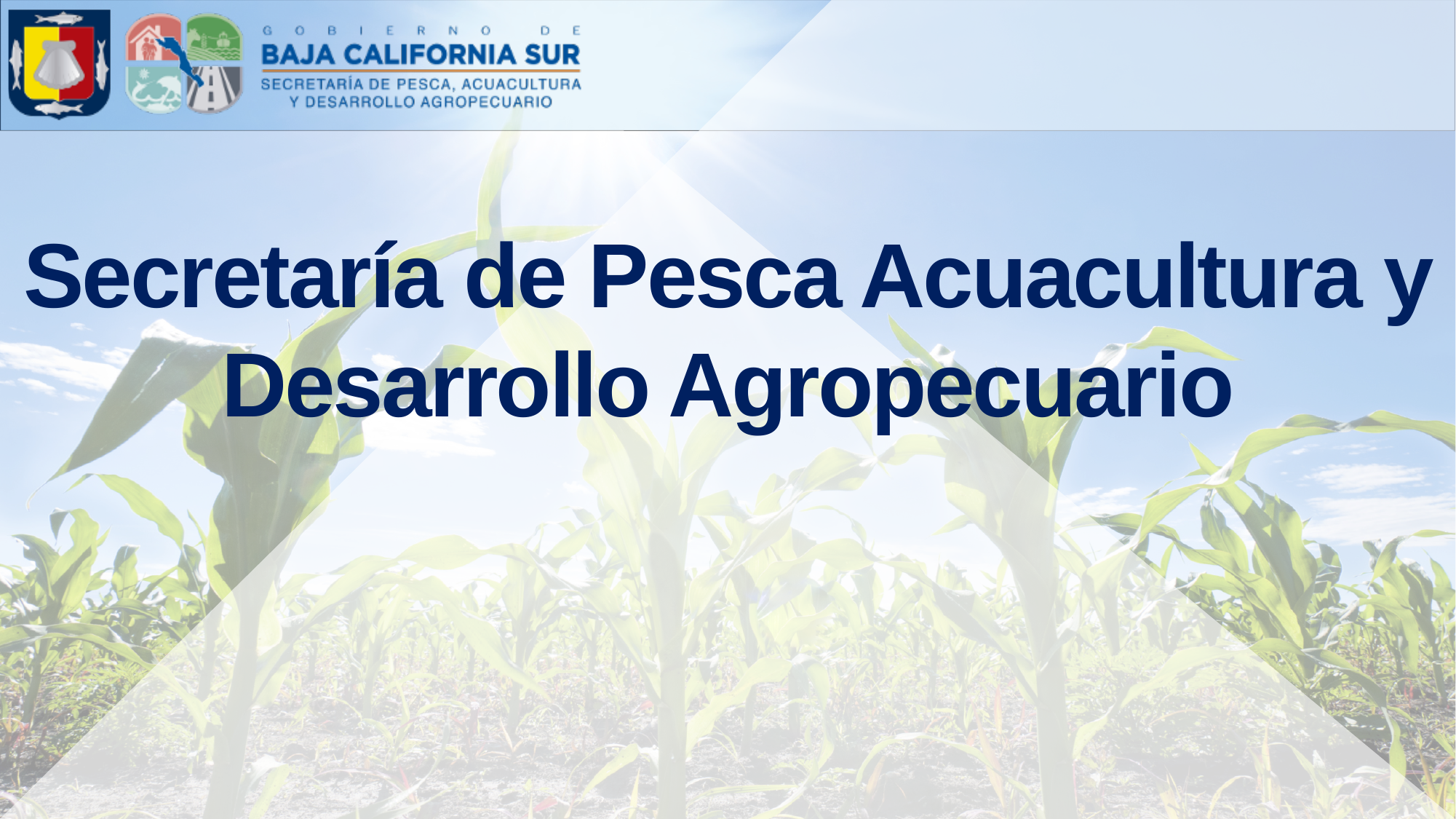

Secretaría de Pesca Acuacultura y Desarrollo Agropecuario